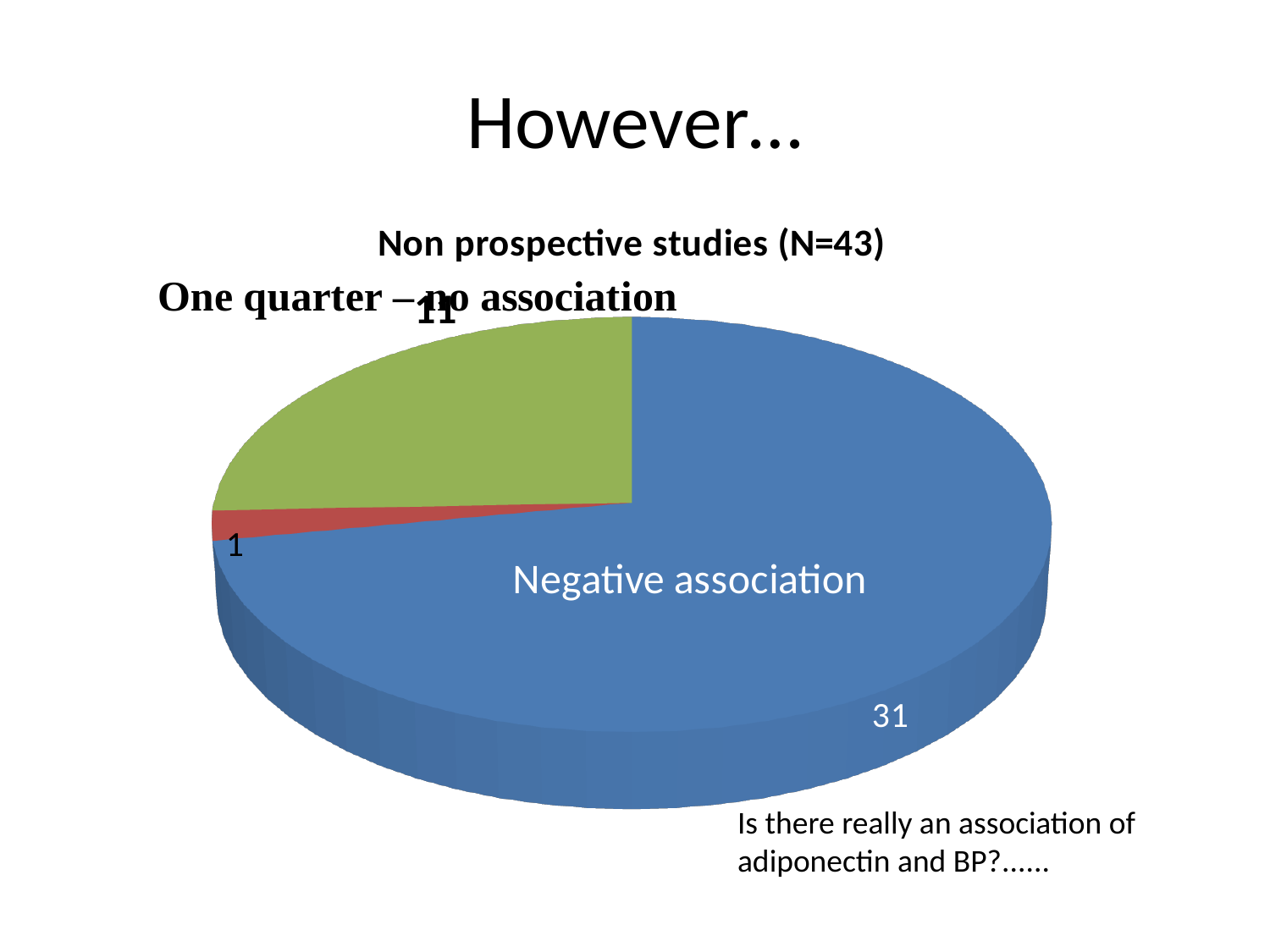

# However…

[unsupported chart]

Is there really an association of adiponectin and BP?......